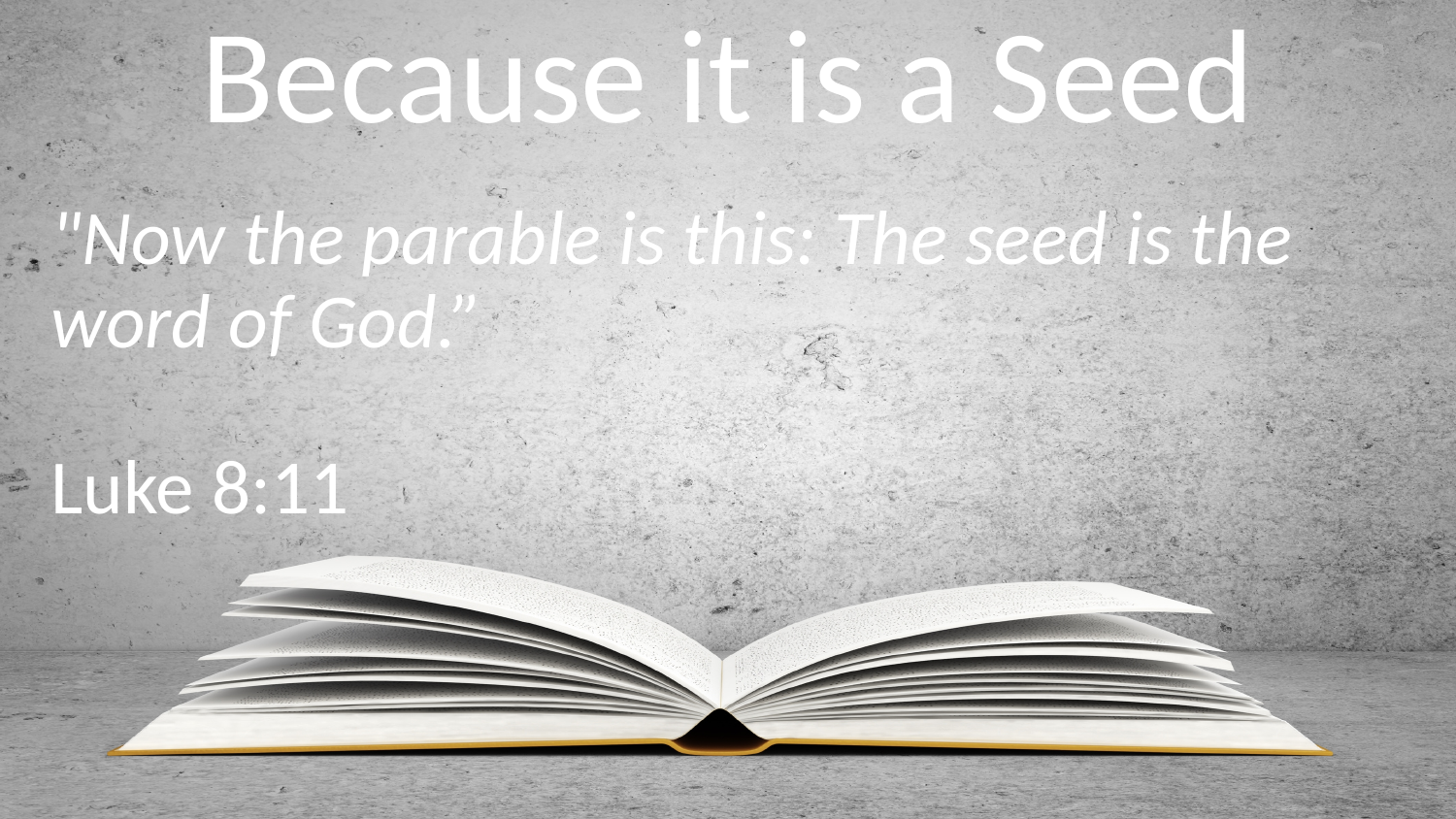

# Because it is a Seed
"Now the parable is this: The seed is the word of God.” 															Luke 8:11